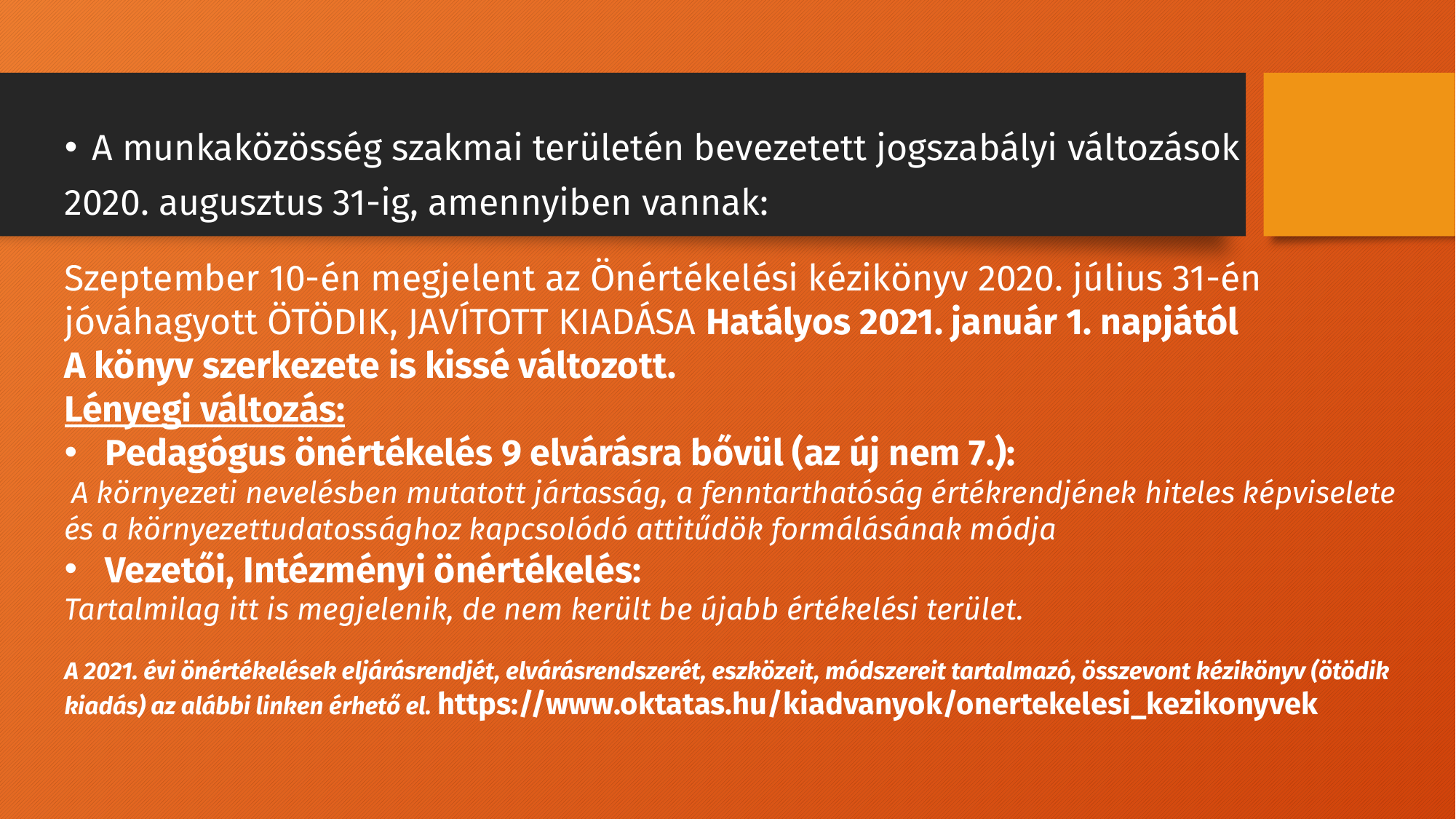

A munkaközösség szakmai területén bevezetett jogszabályi változások
2020. augusztus 31-ig, amennyiben vannak:

Szeptember 10-én megjelent az Önértékelési kézikönyv 2020. július 31-én jóváhagyott ÖTÖDIK, JAVÍTOTT KIADÁSA Hatályos 2021. január 1. napjától
A könyv szerkezete is kissé változott.
Lényegi változás:
Pedagógus önértékelés 9 elvárásra bővül (az új nem 7.):
 A környezeti nevelésben mutatott jártasság, a fenntarthatóság értékrendjének hiteles képviselete és a környezettudatossághoz kapcsolódó attitűdök formálásának módja
Vezetői, Intézményi önértékelés:
Tartalmilag itt is megjelenik, de nem került be újabb értékelési terület.

A 2021. évi önértékelések eljárásrendjét, elvárásrendszerét, eszközeit, módszereit tartalmazó, összevont kézikönyv (ötödik kiadás) az alábbi linken érhető el. https://www.oktatas.hu/kiadvanyok/onertekelesi_kezikonyvek